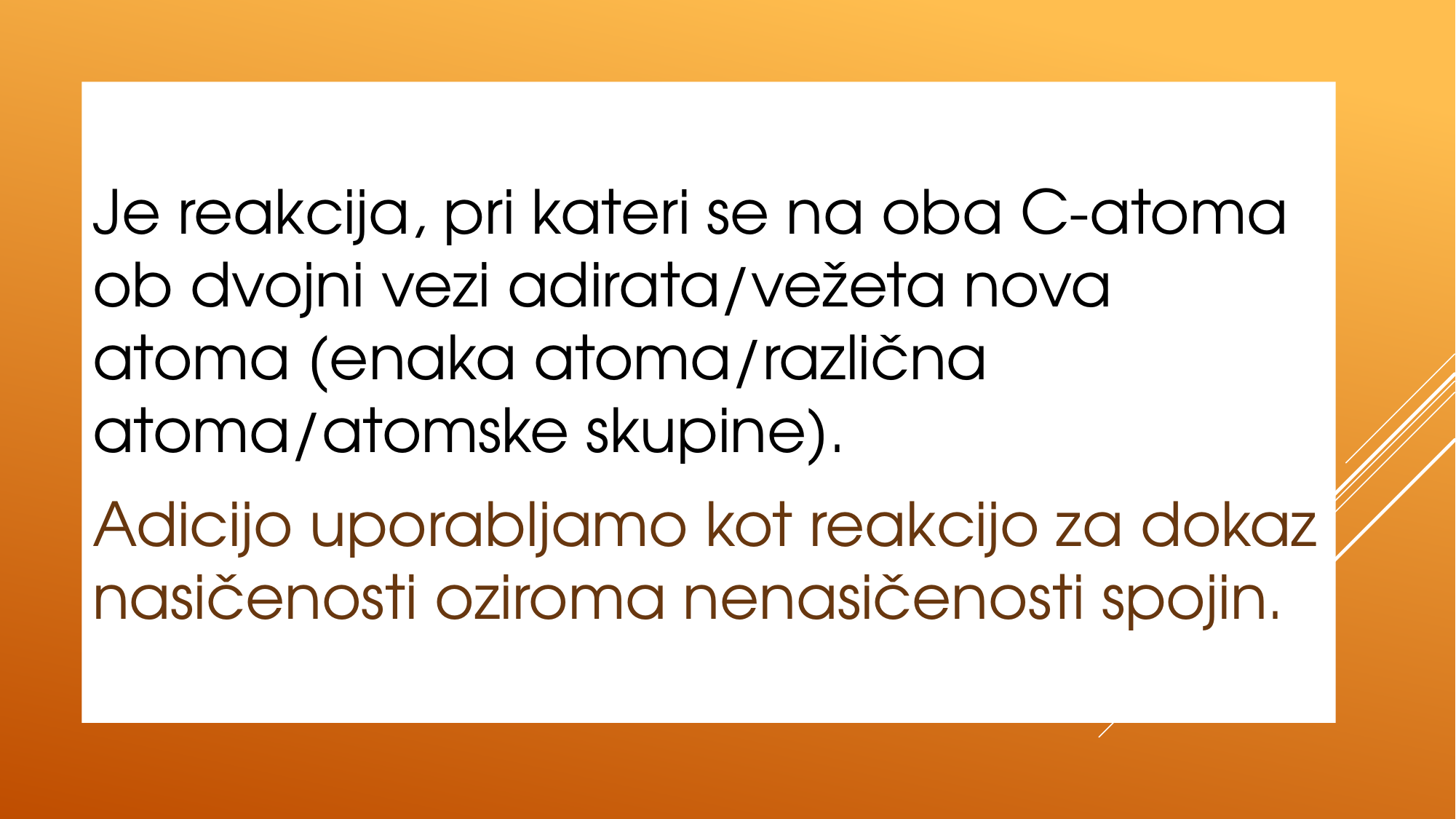

Je reakcija, pri kateri se na oba C-atoma ob dvojni vezi adirata/vežeta nova atoma (enaka atoma/različna atoma/atomske skupine).
Adicijo uporabljamo kot reakcijo za dokaz nasičenosti oziroma nenasičenosti spojin.